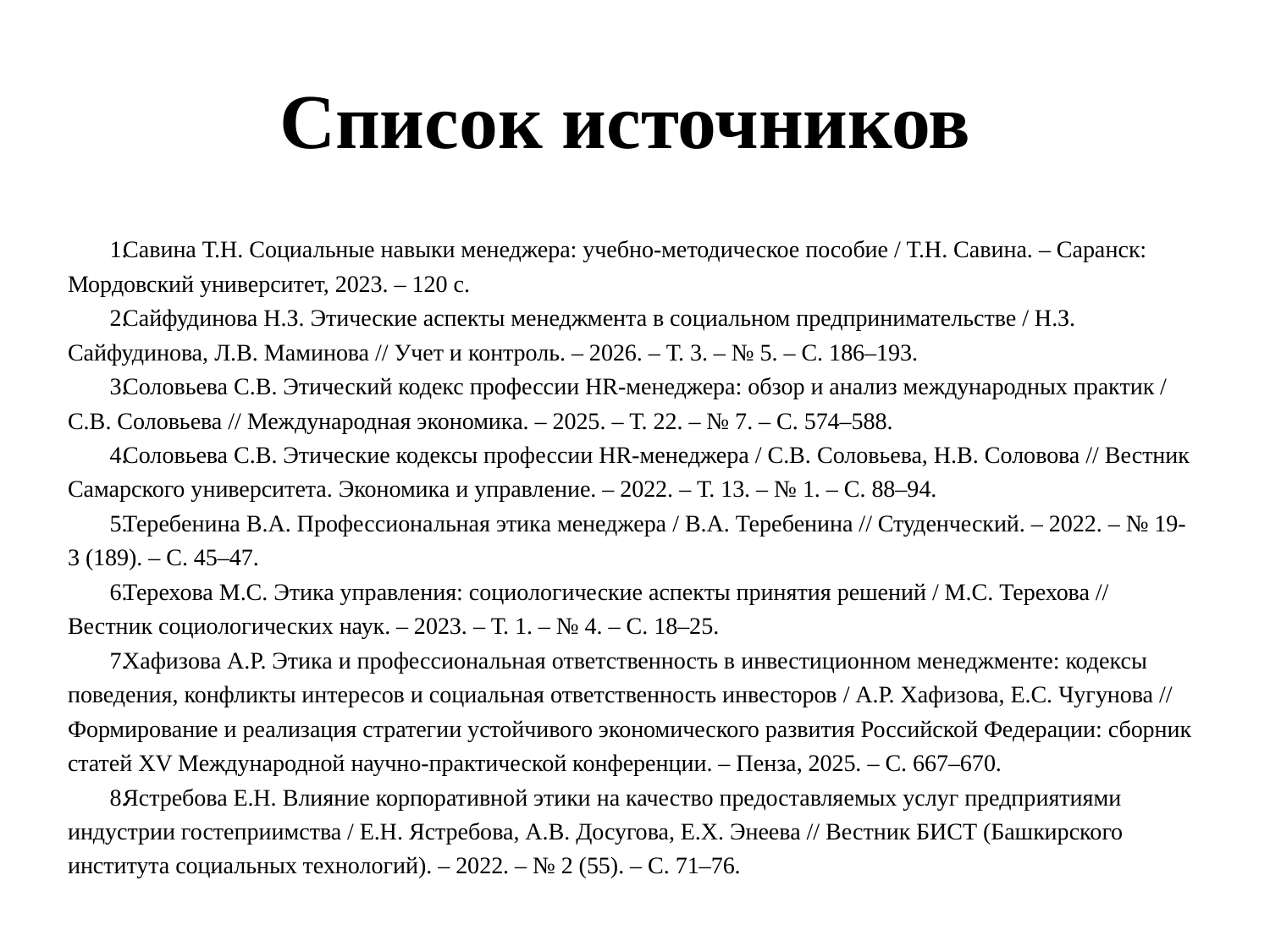

# Список источников
Савина Т.Н. Социальные навыки менеджера: учебно-методическое пособие / Т.Н. Савина. – Саранск: Мордовский университет, 2023. – 120 с.
Сайфудинова Н.З. Этические аспекты менеджмента в социальном предпринимательстве / Н.З. Сайфудинова, Л.В. Маминова // Учет и контроль. – 2026. – Т. 3. – № 5. – С. 186–193.
Соловьева С.В. Этический кодекс профессии HR-менеджера: обзор и анализ международных практик / С.В. Соловьева // Международная экономика. – 2025. – Т. 22. – № 7. – С. 574–588.
Соловьева С.В. Этические кодексы профессии HR-менеджера / С.В. Соловьева, Н.В. Соловова // Вестник Самарского университета. Экономика и управление. – 2022. – Т. 13. – № 1. – С. 88–94.
Теребенина В.А. Профессиональная этика менеджера / В.А. Теребенина // Студенческий. – 2022. – № 19-3 (189). – С. 45–47.
Терехова М.С. Этика управления: социологические аспекты принятия решений / М.С. Терехова // Вестник социологических наук. – 2023. – Т. 1. – № 4. – С. 18–25.
Хафизова А.Р. Этика и профессиональная ответственность в инвестиционном менеджменте: кодексы поведения, конфликты интересов и социальная ответственность инвесторов / А.Р. Хафизова, Е.С. Чугунова // Формирование и реализация стратегии устойчивого экономического развития Российской Федерации: сборник статей XV Международной научно-практической конференции. – Пенза, 2025. – С. 667–670.
Ястребова Е.Н. Влияние корпоративной этики на качество предоставляемых услуг предприятиями индустрии гостеприимства / Е.Н. Ястребова, А.В. Досугова, Е.Х. Энеева // Вестник БИСТ (Башкирского института социальных технологий). – 2022. – № 2 (55). – С. 71–76.